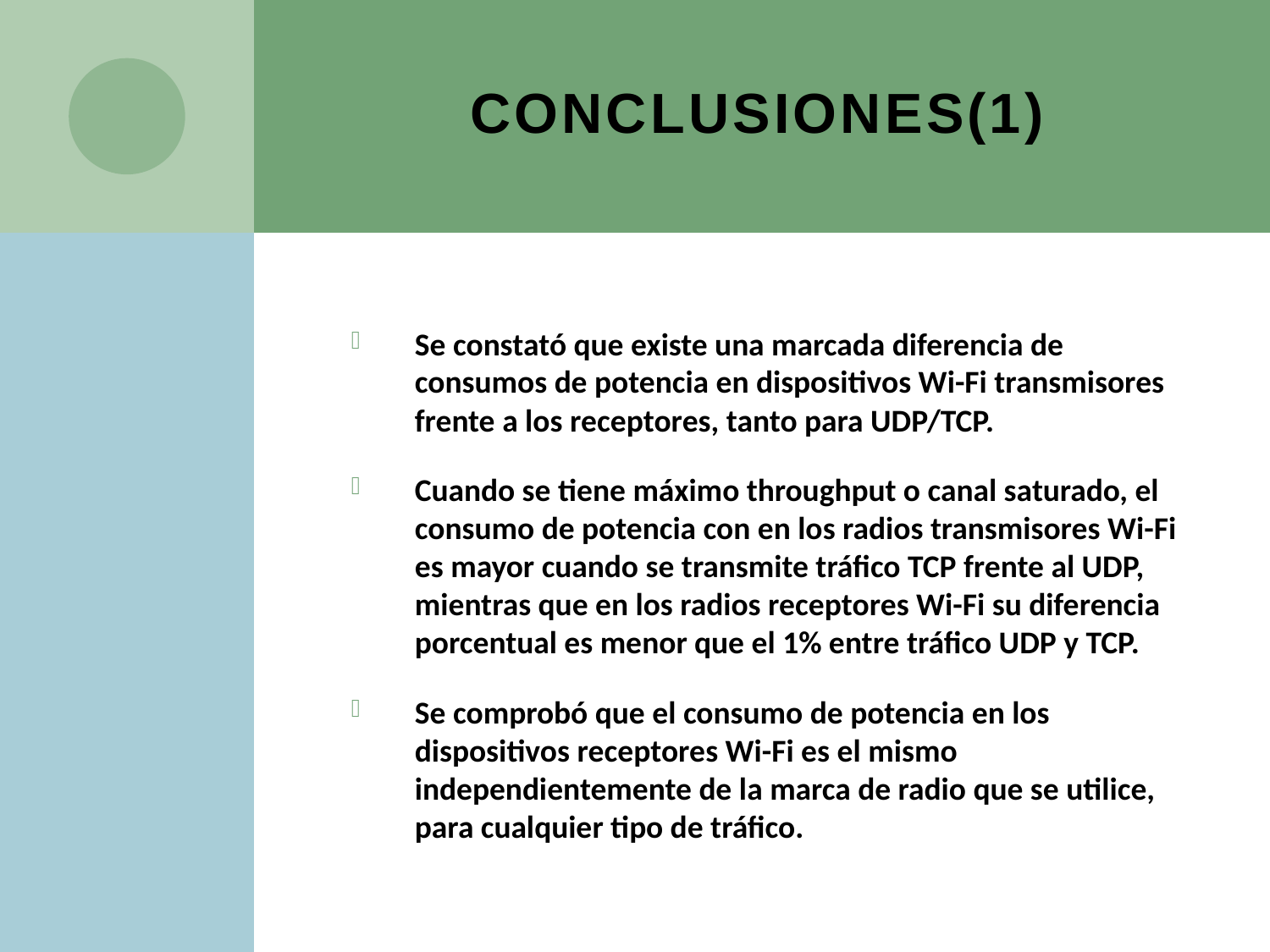

# CONCLUSIONES(1)
Se constató que existe una marcada diferencia de consumos de potencia en dispositivos Wi-Fi transmisores frente a los receptores, tanto para UDP/TCP.
Cuando se tiene máximo throughput o canal saturado, el consumo de potencia con en los radios transmisores Wi-Fi es mayor cuando se transmite tráfico TCP frente al UDP, mientras que en los radios receptores Wi-Fi su diferencia porcentual es menor que el 1% entre tráfico UDP y TCP.
Se comprobó que el consumo de potencia en los dispositivos receptores Wi-Fi es el mismo independientemente de la marca de radio que se utilice, para cualquier tipo de tráfico.